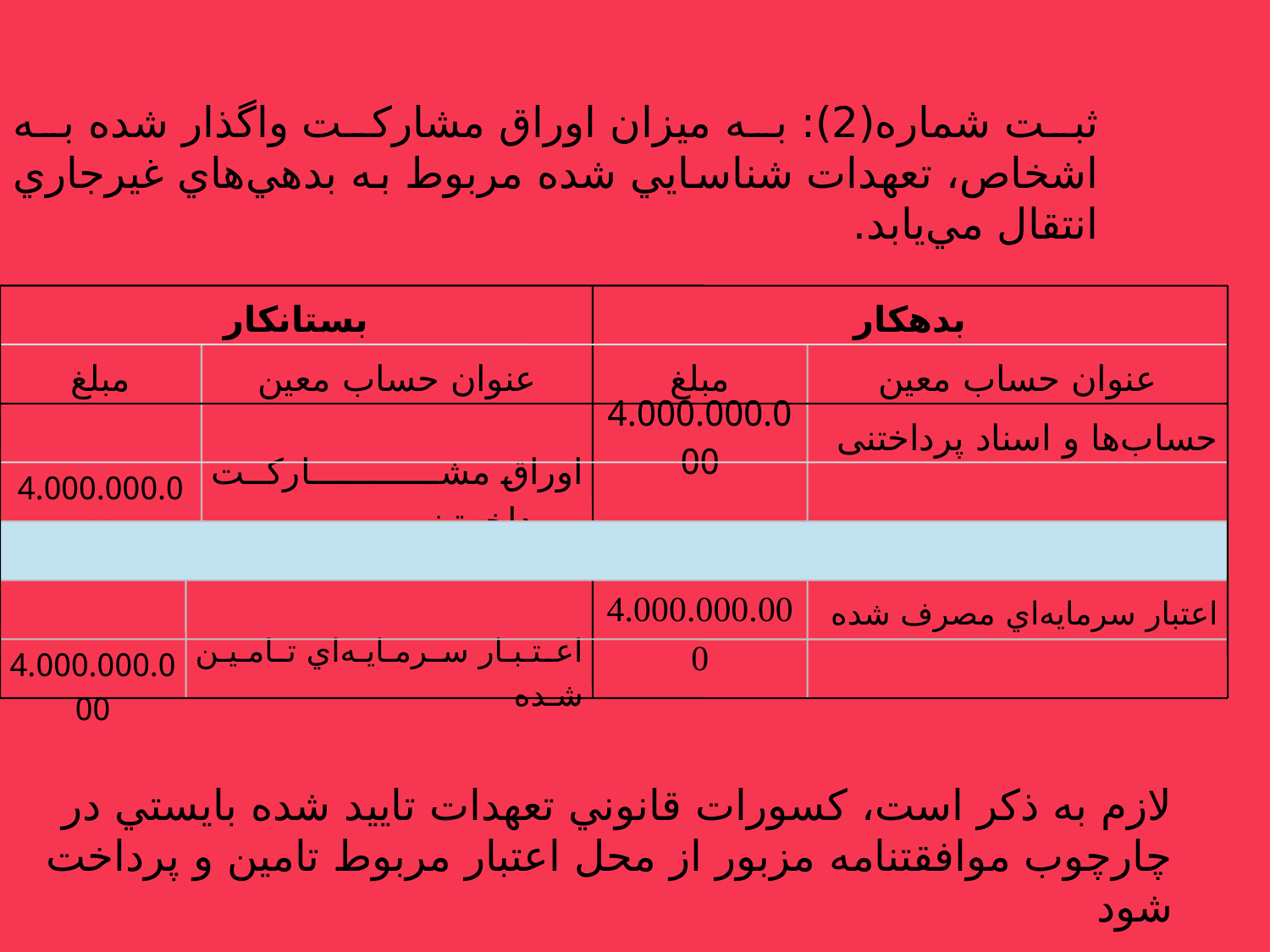

ثبت شماره(2): به ميزان اوراق مشاركت واگذار شده به اشخاص، تعهدات شناسايي شده مربوط به بدهي‌هاي غيرجاري انتقال مي‌يابد.
بستانكار

بدهکار

مبلغ

عنوان حساب معين

مبلغ
عنوان حساب معين

4.000.000.000
حساب‌ها و اسناد پرداختنی
4.000.000.000

اوراق مشـاركــت پــرداخــتـنـي

4.000.000.000

اعتبار سرمايه‌اي مصرف شده

4.000.000.000

اعـتـبـار سـرمـايـه‌اي تـامـيـن شـده

لازم به ذكر است، كسورات قانوني تعهدات تاييد شده بايستي در چارچوب موافقتنامه مزبور از محل اعتبار مربوط تامين و پرداخت شود